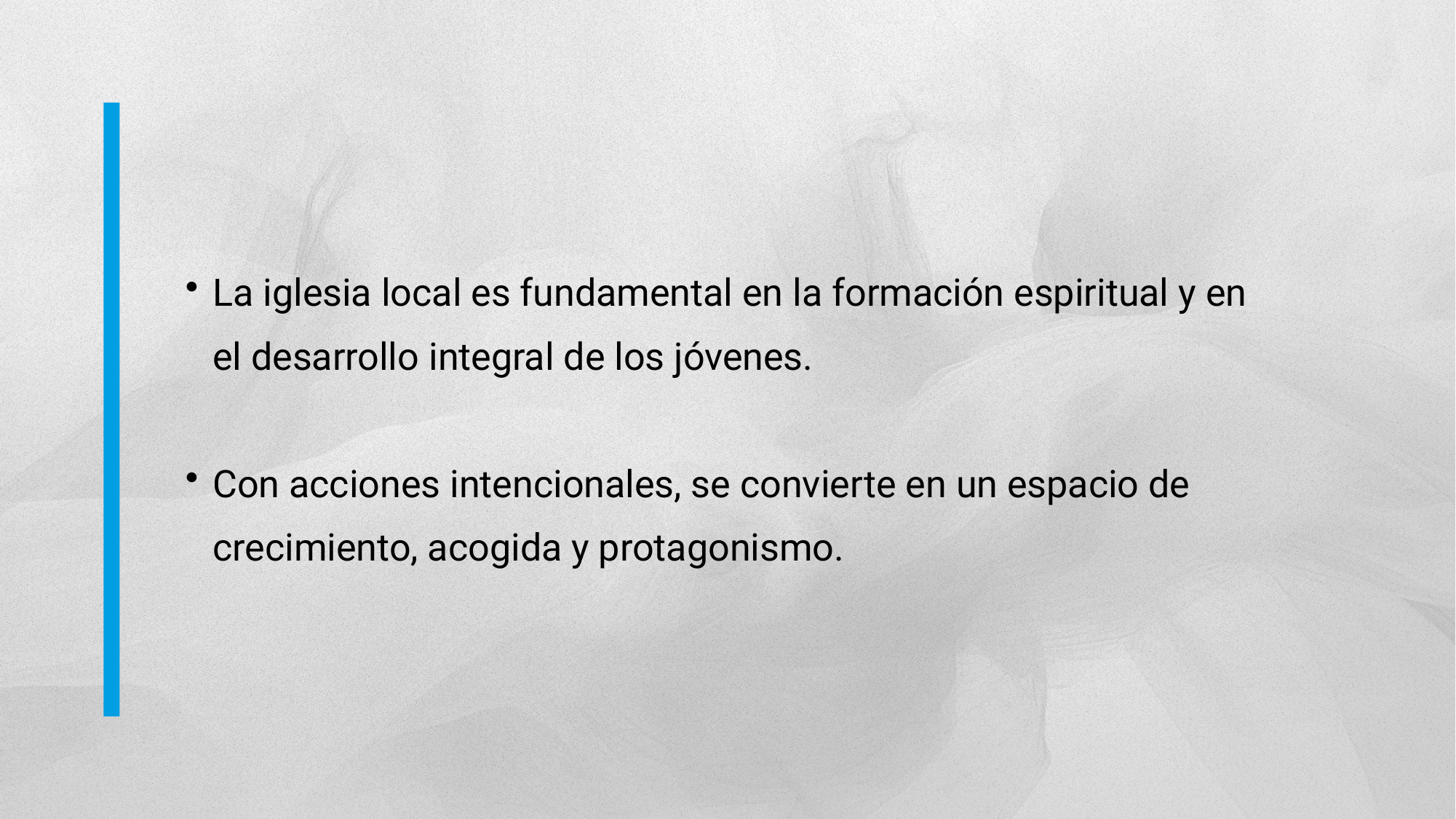

La iglesia local es fundamental en la formación espiritual y en el desarrollo integral de los jóvenes.

Con acciones intencionales, se convierte en un espacio de crecimiento, acogida y protagonismo.